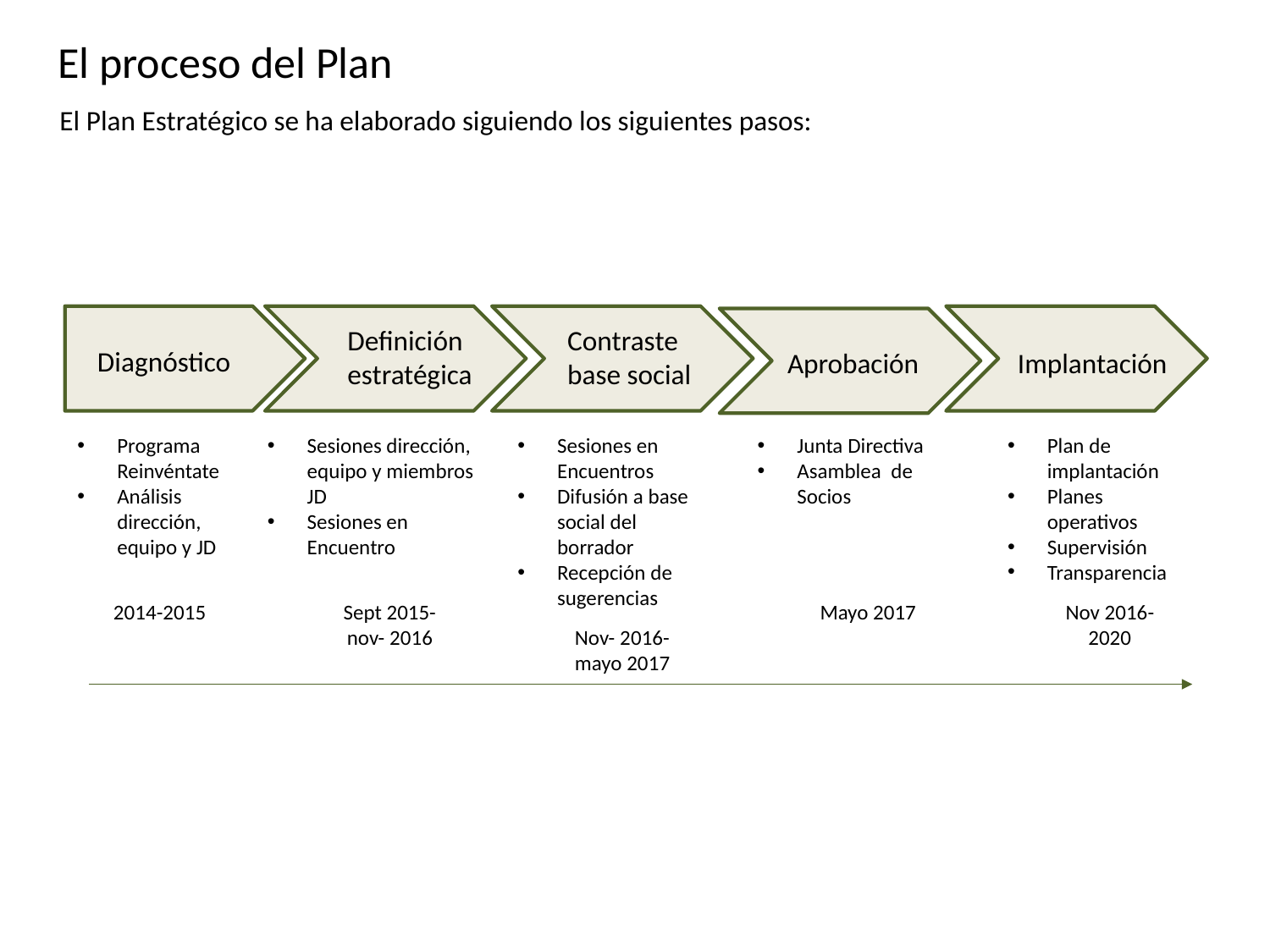

# El proceso del Plan
El Plan Estratégico se ha elaborado siguiendo los siguientes pasos:

Definición estratégica
Contraste base social
Diagnóstico
Aprobación
Implantación
Programa Reinvéntate
Análisis dirección, equipo y JD

Sesiones dirección, equipo y miembros JD
Sesiones en Encuentro

Sesiones en Encuentros
Difusión a base social del borrador
Recepción de sugerencias
Junta Directiva
Asamblea  de Socios
Plan de implantación
Planes operativos
Supervisión
Transparencia
Mayo 2017
2014-2015
Sept 2015- nov- 2016

Nov- 2016- mayo 2017
Nov 2016- 2020